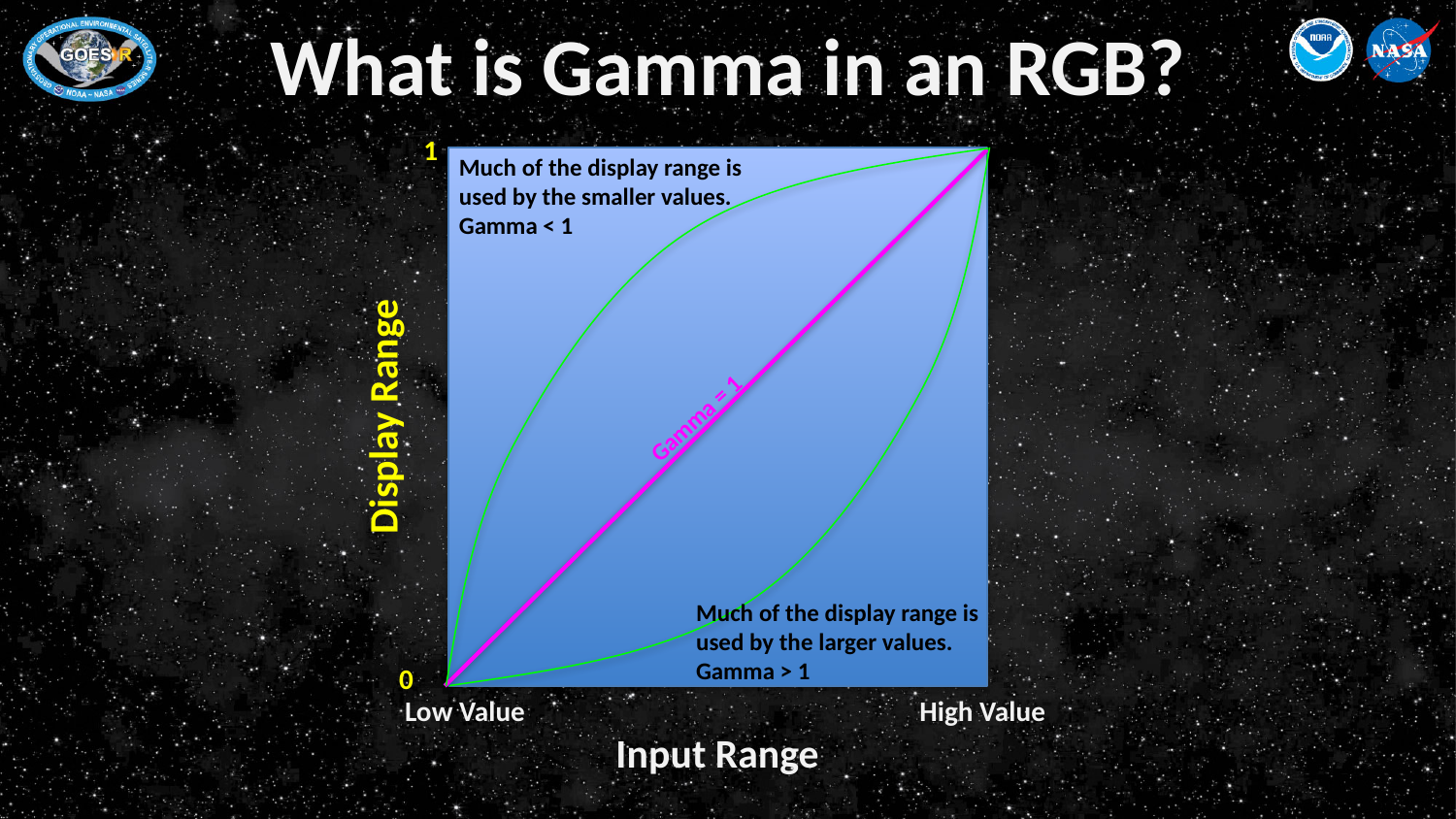

# What is Gamma in an RGB?
1
Much of the display range is used by the smaller values.  Gamma < 1

Display Range
Gamma = 1
Much of the display range is used by the larger values.  Gamma > 1
0
Low Value
High Value
Input Range
 3F-26